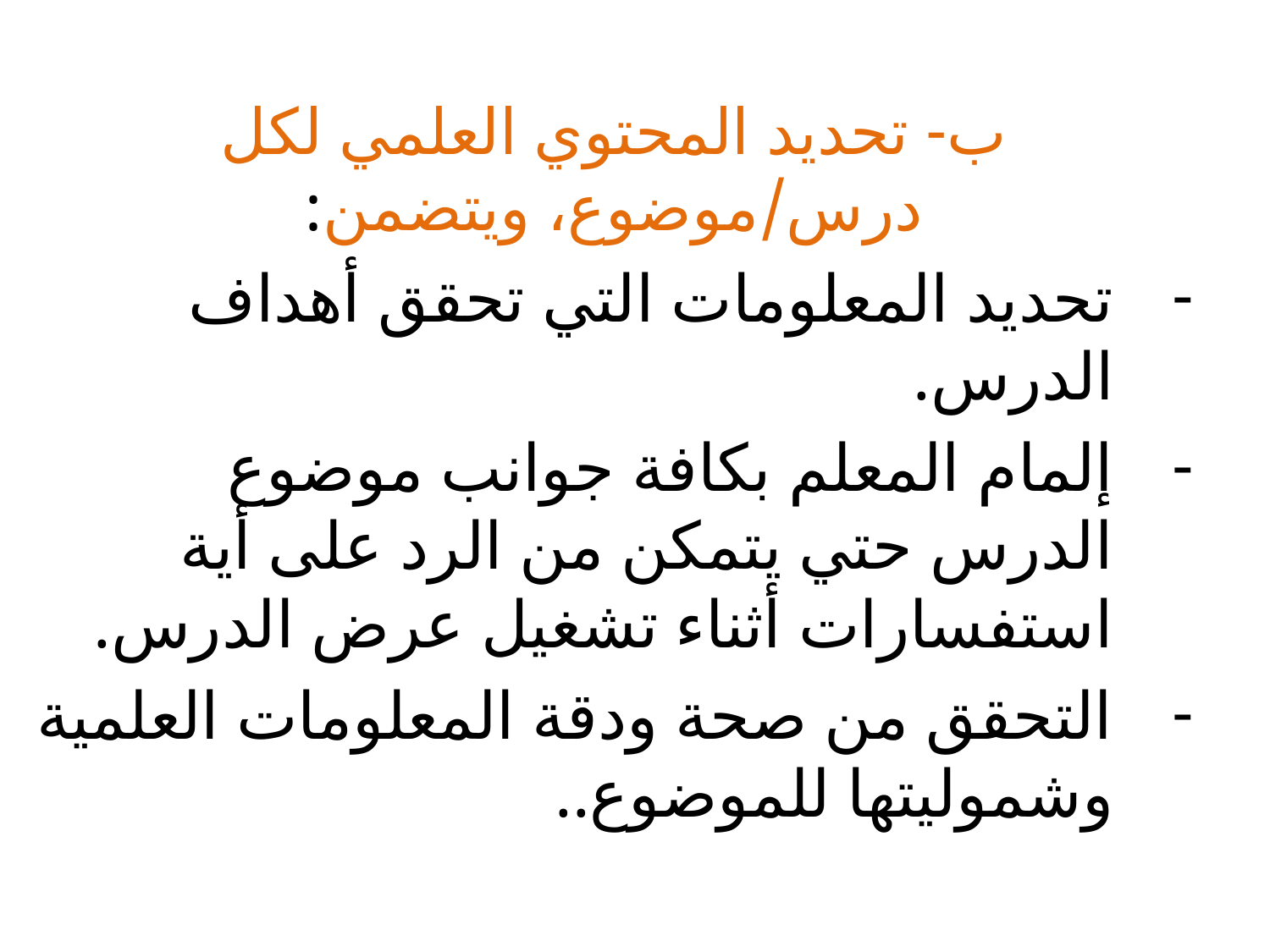

ب- تحديد المحتوي العلمي لكل درس/موضوع، ويتضمن:
تحديد المعلومات التي تحقق أهداف الدرس.
إلمام المعلم بكافة جوانب موضوع الدرس حتي يتمكن من الرد على أية استفسارات أثناء تشغيل عرض الدرس.
التحقق من صحة ودقة المعلومات العلمية وشموليتها للموضوع..